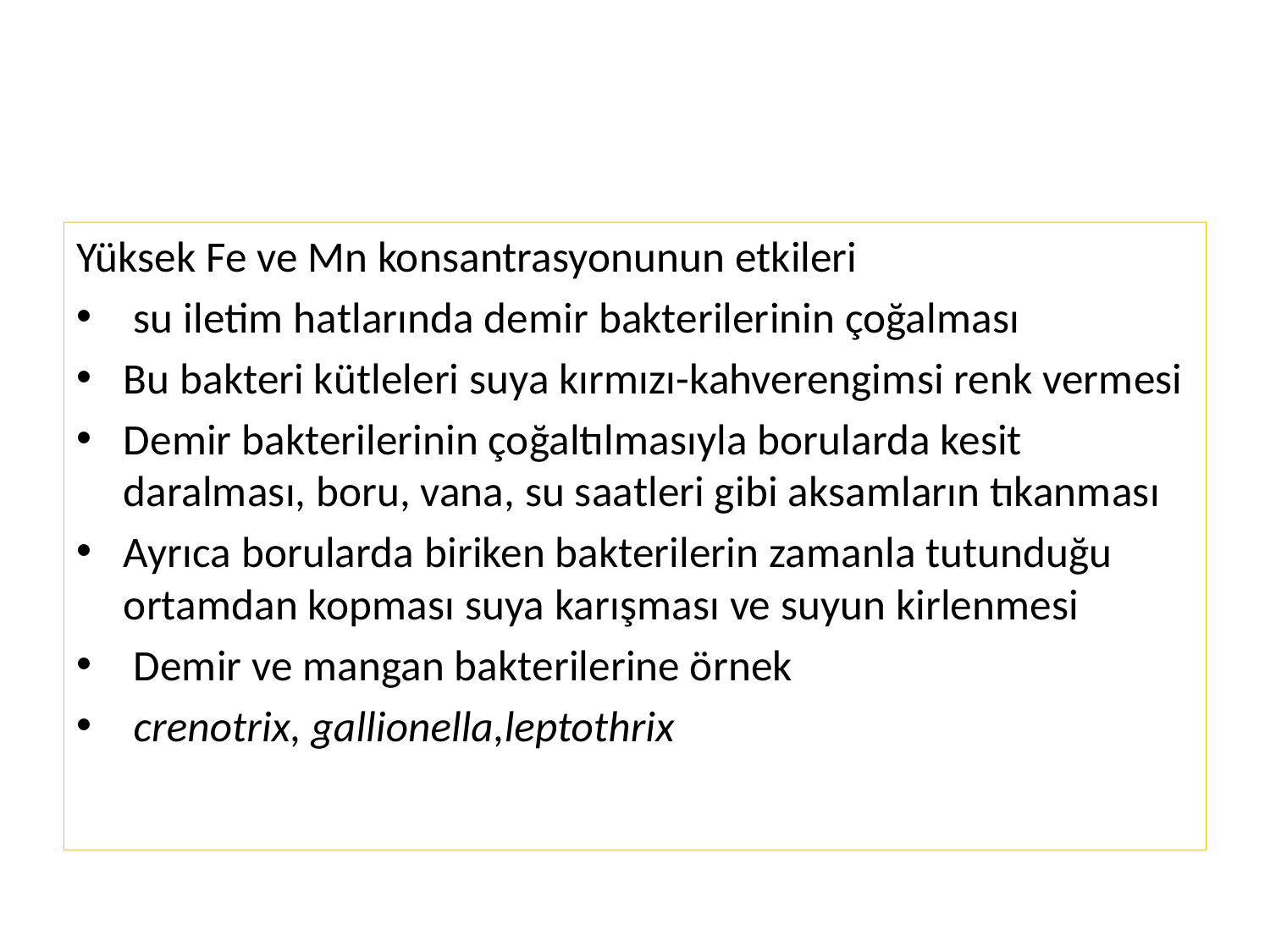

#
Yüksek Fe ve Mn konsantrasyonunun etkileri
 su iletim hatlarında demir bakterilerinin çoğalması
Bu bakteri kütleleri suya kırmızı-kahverengimsi renk vermesi
Demir bakterilerinin çoğaltılmasıyla borularda kesit daralması, boru, vana, su saatleri gibi aksamların tıkanması
Ayrıca borularda biriken bakterilerin zamanla tutunduğu ortamdan kopması suya karışması ve suyun kirlenmesi
 Demir ve mangan bakterilerine örnek
 crenotrix, gallionella,leptothrix